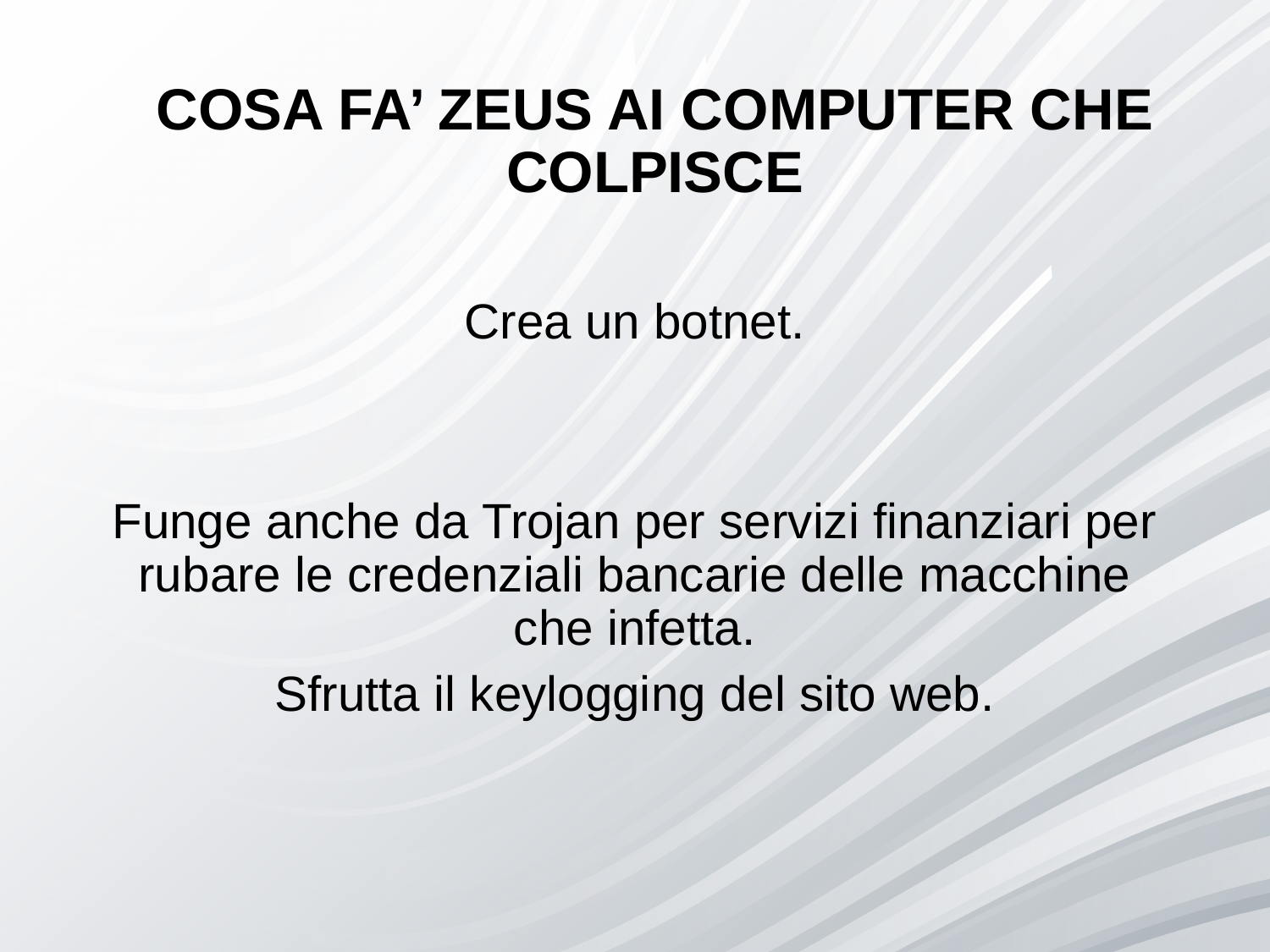

# COSA FA’ ZEUS AI COMPUTER CHE COLPISCE
Crea un botnet.

Funge anche da Trojan per servizi finanziari per rubare le credenziali bancarie delle macchine che infetta.
Sfrutta il keylogging del sito web.